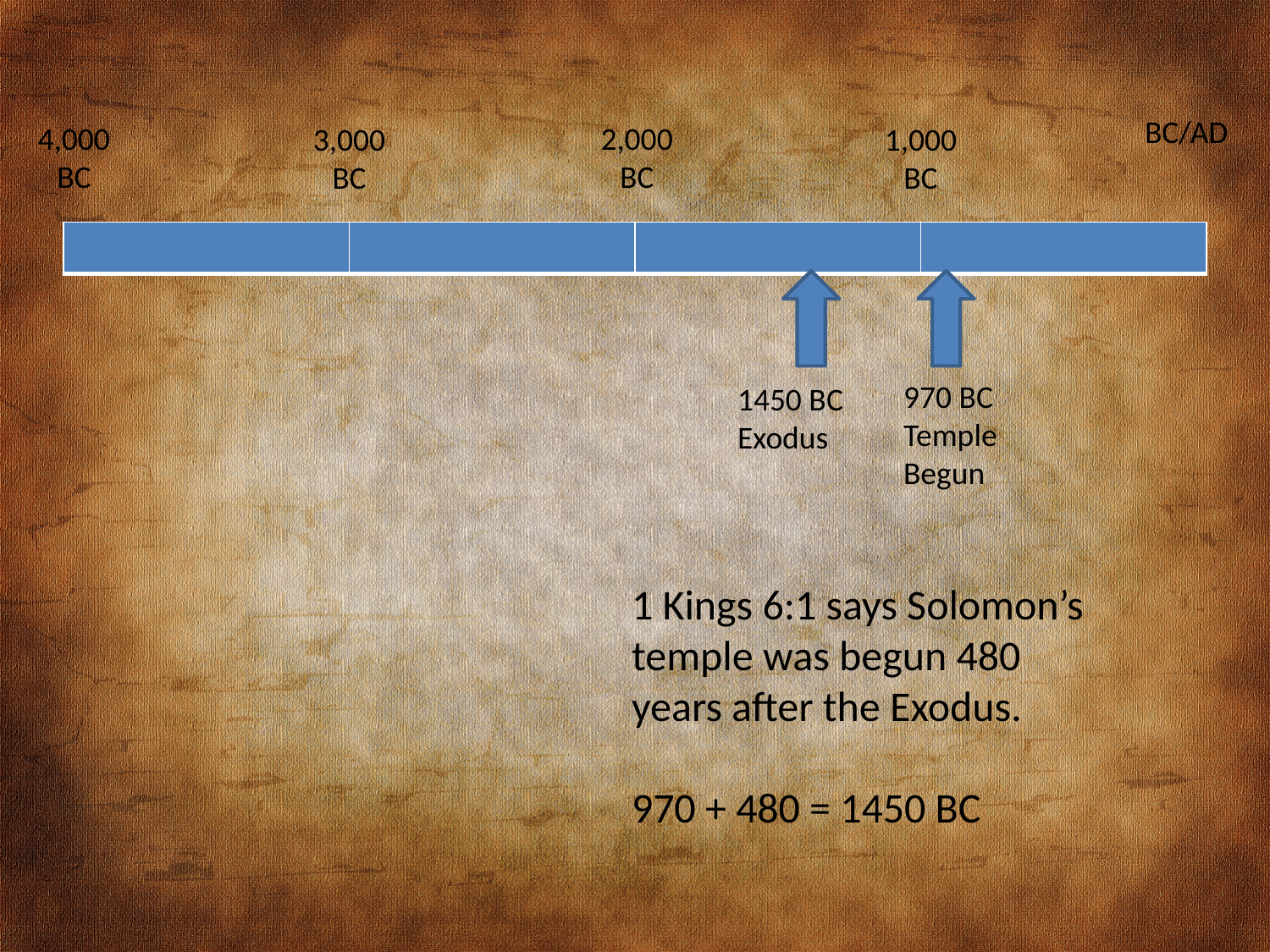

BC/AD
4,000
BC
2,000
BC
3,000
BC
1,000
BC
|  |  |  |  |
| --- | --- | --- | --- |

970 BC
Temple
Begun
1450 BC
Exodus
1 Kings 6:1 says Solomon’s temple was begun 480 years after the Exodus.

970 + 480 = 1450 BC